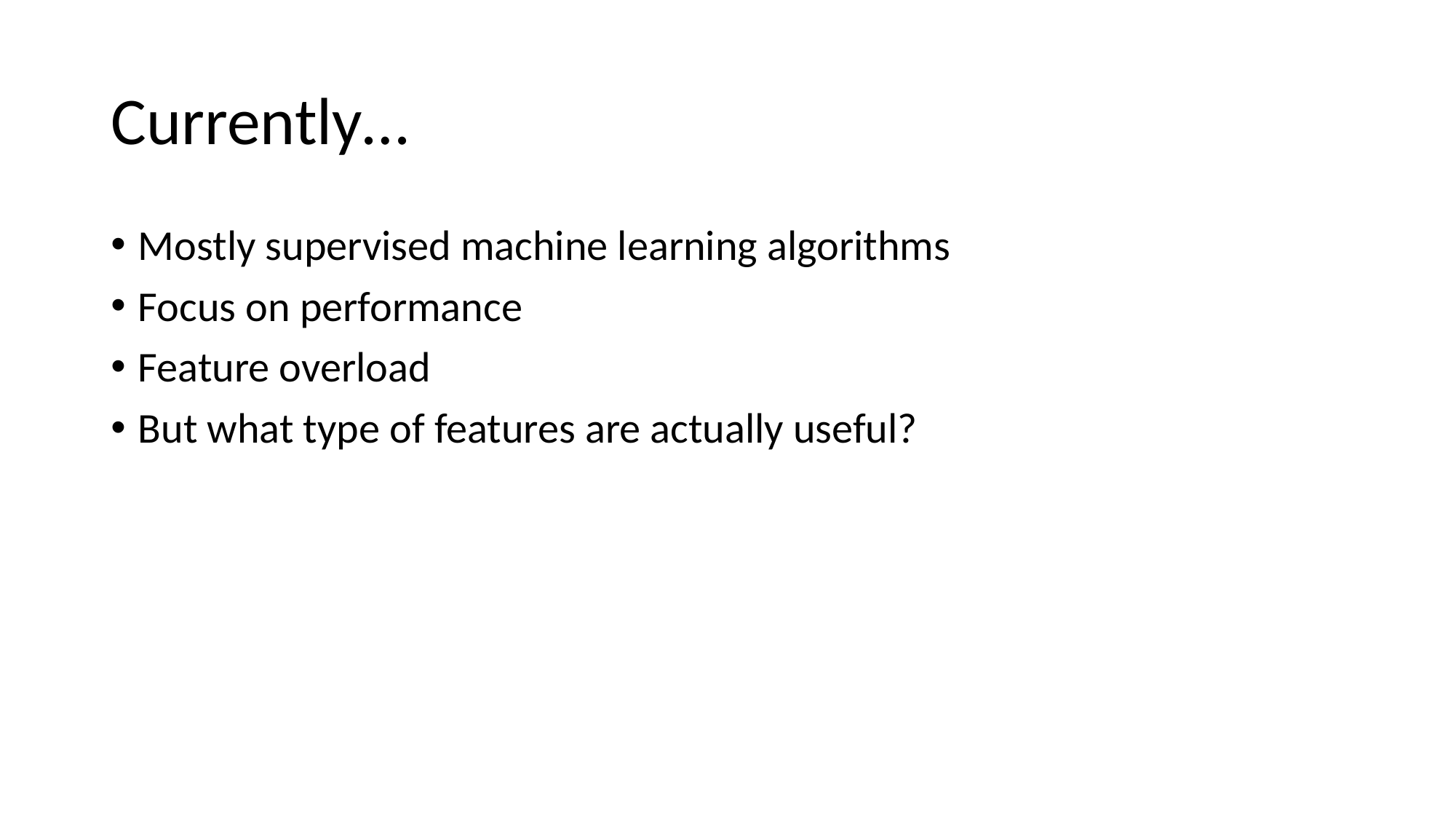

# Currently…
Mostly supervised machine learning algorithms
Focus on performance
Feature overload
But what type of features are actually useful?